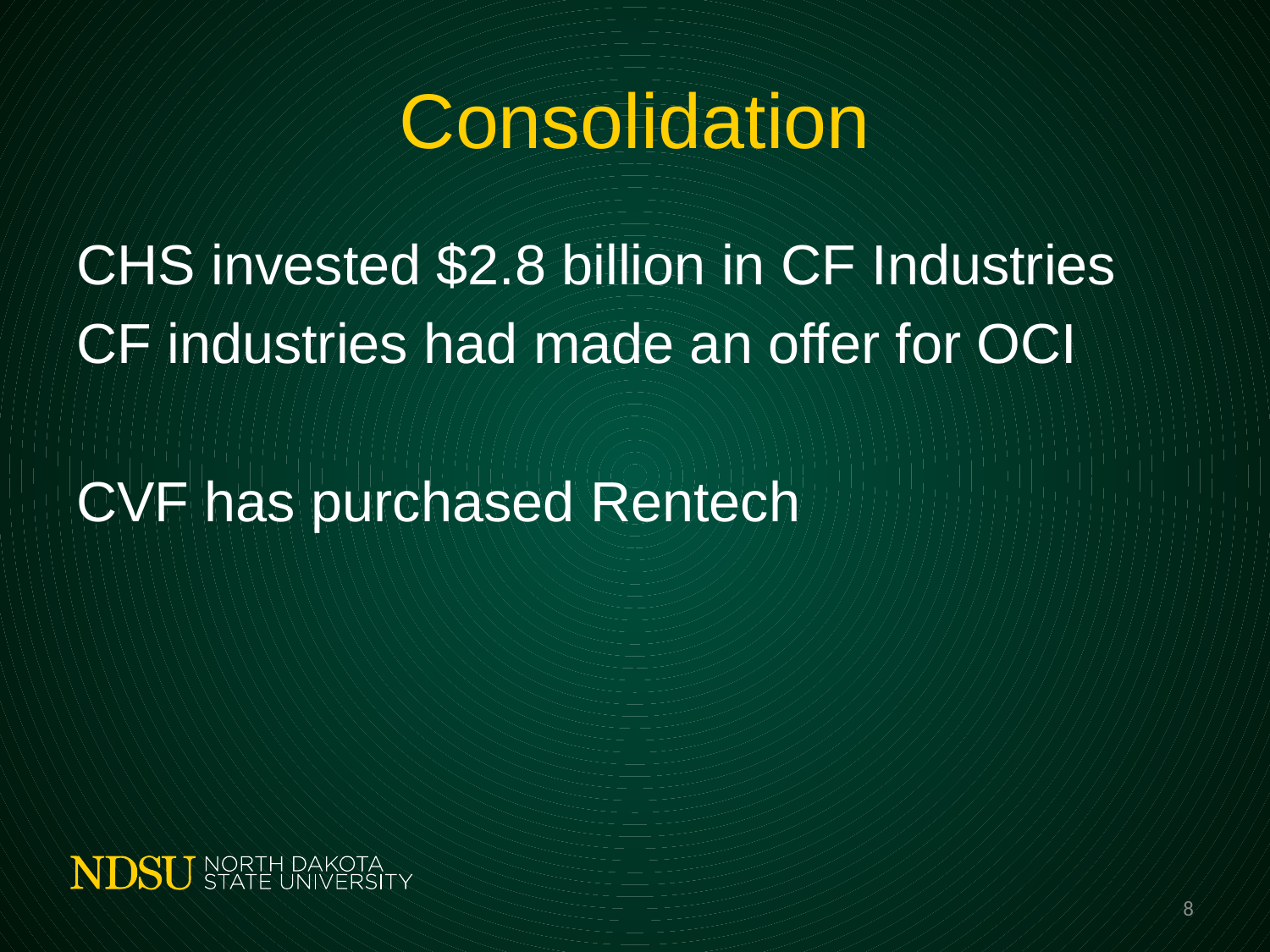

# Consolidation
CHS invested $2.8 billion in CF Industries
CF industries had made an offer for OCI

CVF has purchased Rentech
8